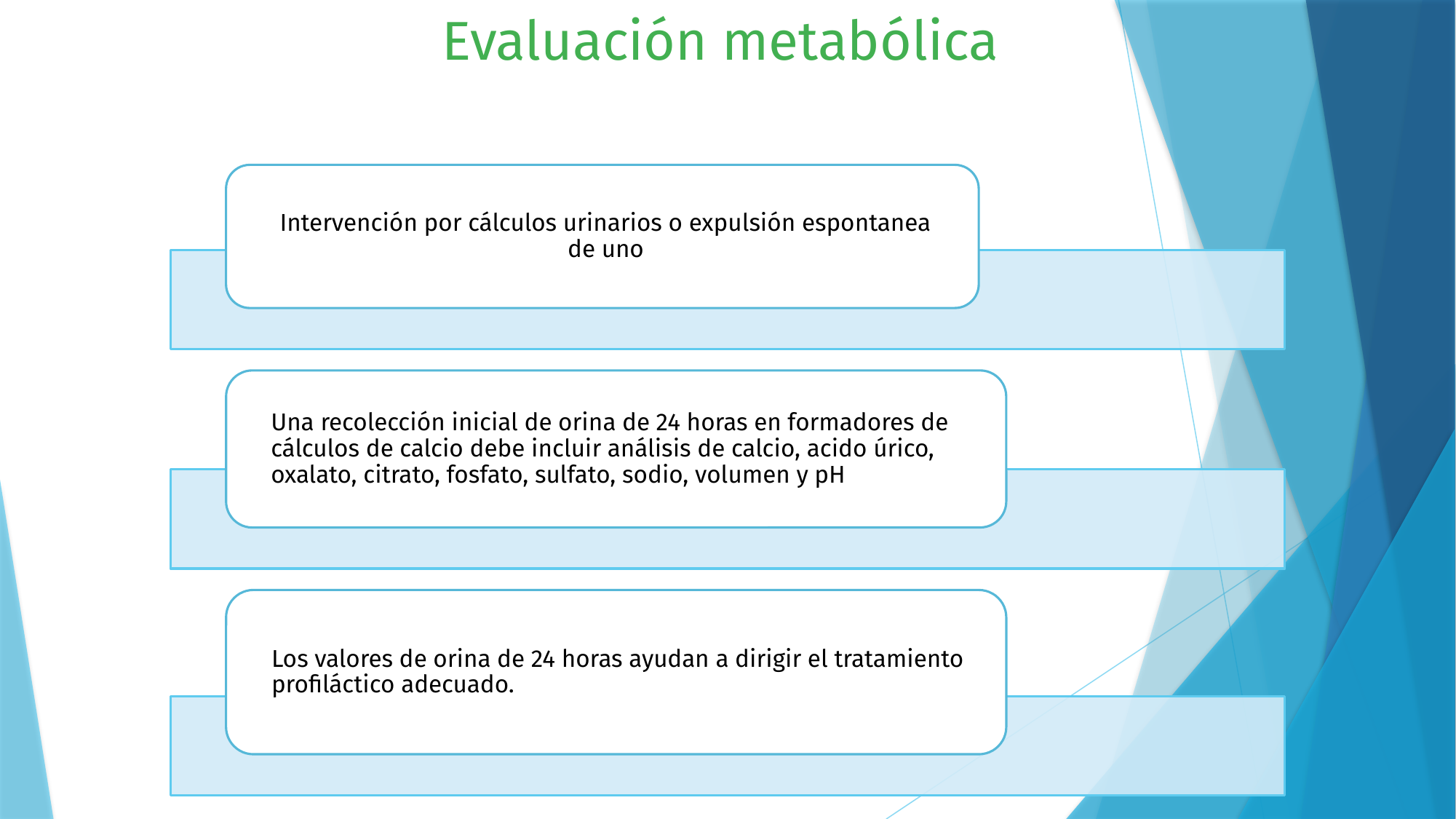

# Evaluación metabólica
Intervención por cálculos urinarios o expulsión espontanea de uno
Una recolección inicial de orina de 24 horas en formadores de cálculos de calcio debe incluir análisis de calcio, acido úrico, oxalato, citrato, fosfato, sulfato, sodio, volumen y pH
Los valores de orina de 24 horas ayudan a dirigir el tratamiento profiláctico adecuado.